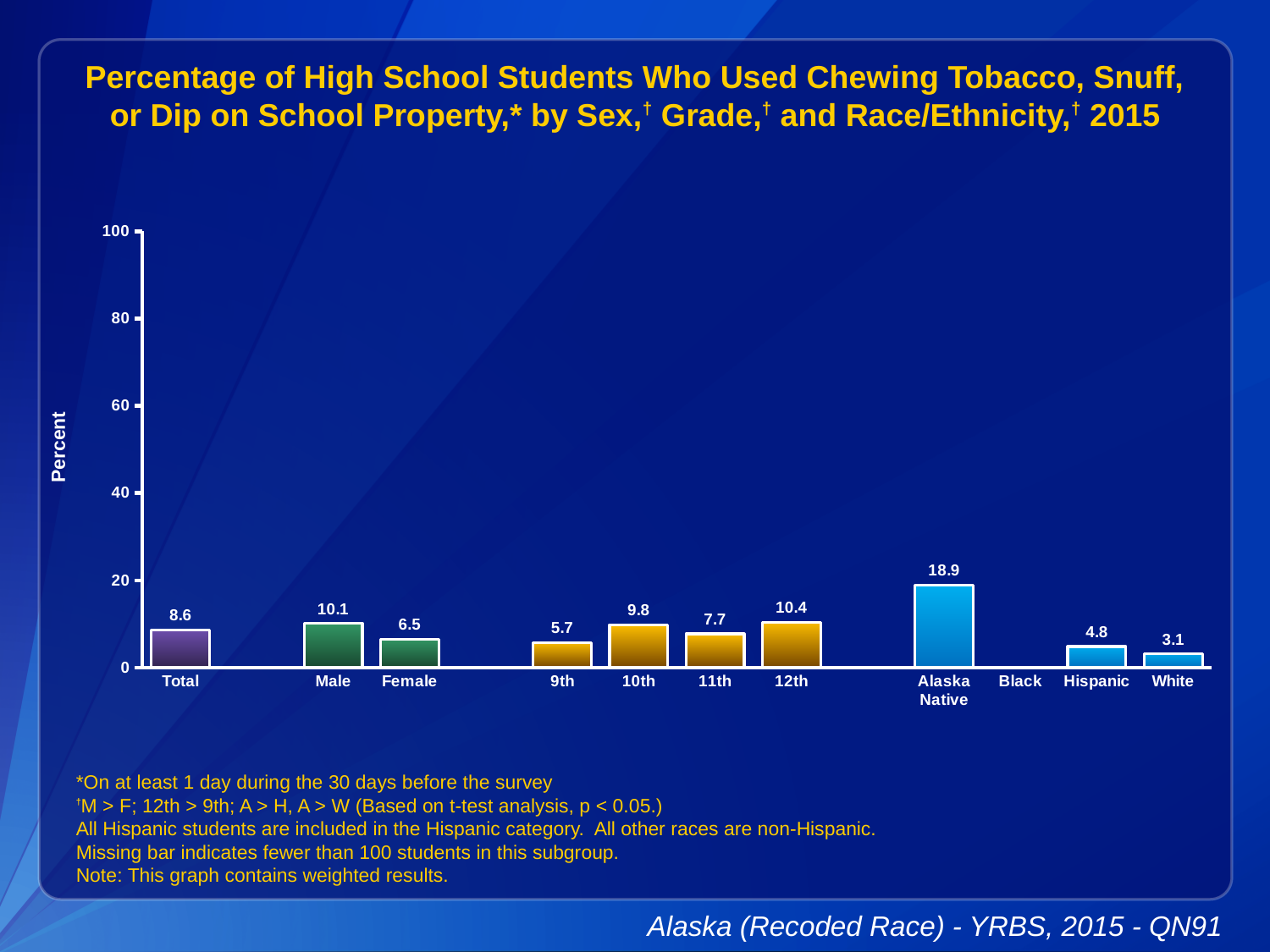

Percentage of High School Students Who Used Chewing Tobacco, Snuff, or Dip on School Property,* by Sex,† Grade,† and Race/Ethnicity,† 2015

### Chart

| Category | Series 1 |
|---|---|
| Total | 8.6 |
|  | None |
| Male | 10.1 |
| Female | 6.5 |
|  | None |
| 9th | 5.7 |
| 10th | 9.8 |
| 11th | 7.7 |
| 12th | 10.4 |
|  | None |
| Alaska Native | 18.9 |
| Black | None |
| Hispanic | 4.8 |
| White | 3.1 |
*On at least 1 day during the 30 days before the survey
†M > F; 12th > 9th; A > H, A > W (Based on t-test analysis, p < 0.05.)
All Hispanic students are included in the Hispanic category.  All other races are non-Hispanic.
Missing bar indicates fewer than 100 students in this subgroup.
Note: This graph contains weighted results.
Alaska (Recoded Race) - YRBS, 2015 - QN91